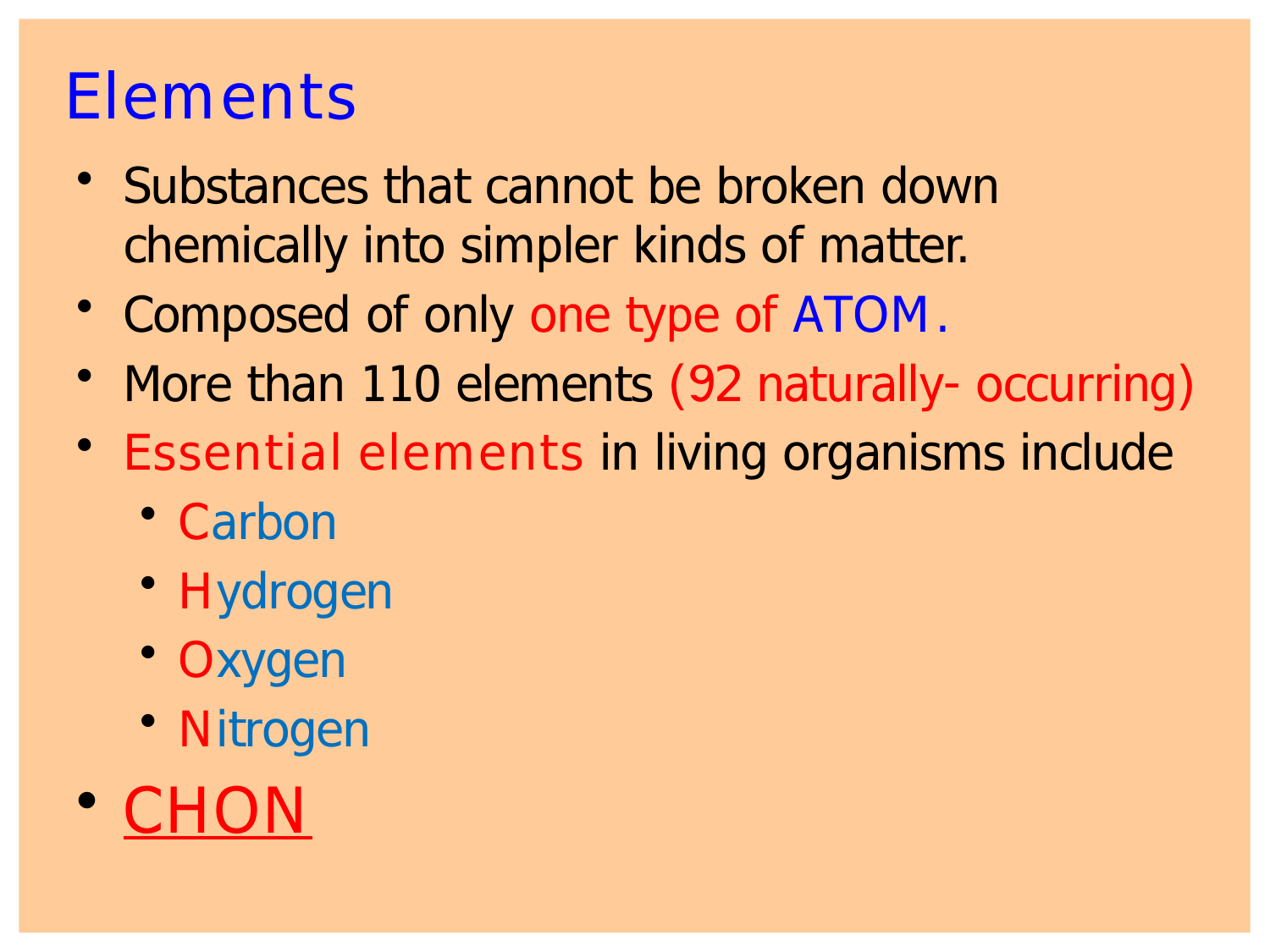

# Elements
Substances that cannot be broken down chemically into simpler kinds of matter.
Composed of only one type of ATOM.
More than 110 elements (92 naturally- occurring)
Essential elements in living organisms include
Carbon
Hydrogen
Oxygen
Nitrogen
CHON